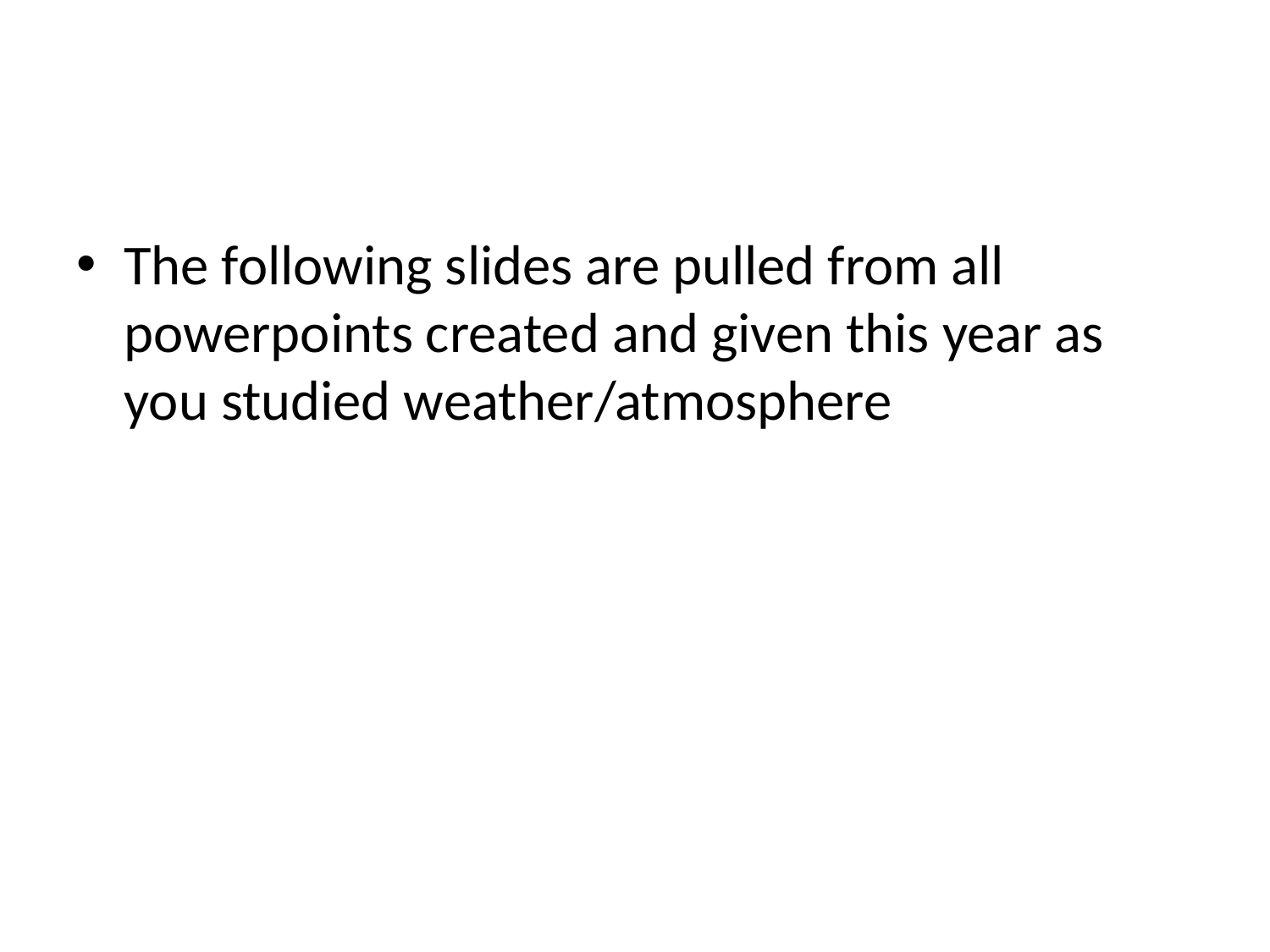

#
The following slides are pulled from all powerpoints created and given this year as you studied weather/atmosphere